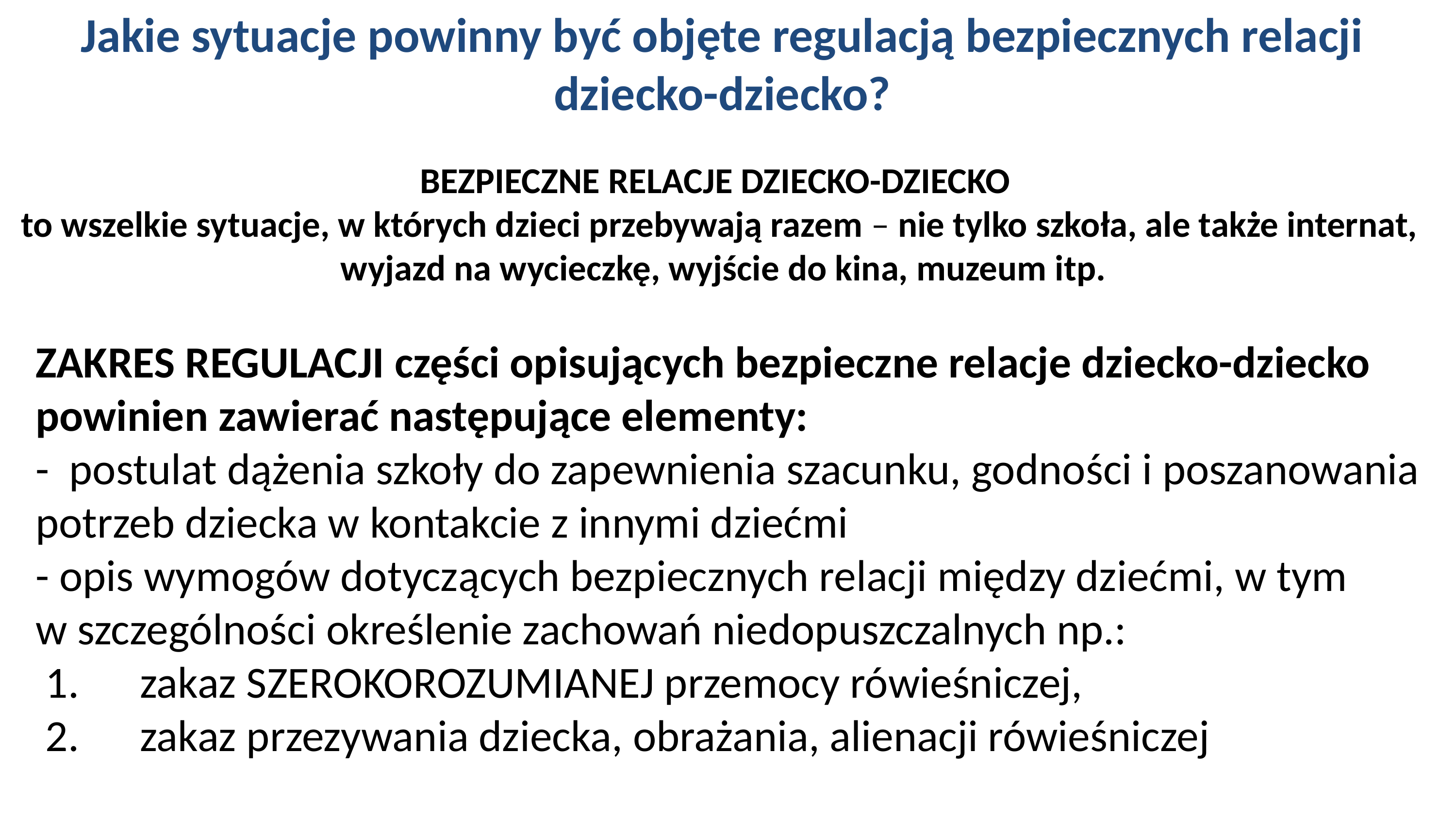

Jakie sytuacje powinny być objęte regulacją bezpiecznych relacji dziecko-dziecko?

BEZPIECZNE RELACJE DZIECKO-DZIECKO
to wszelkie sytuacje, w których dzieci przebywają razem – nie tylko szkoła, ale także internat,
 wyjazd na wycieczkę, wyjście do kina, muzeum itp.
ZAKRES REGULACJI części opisujących bezpieczne relacje dziecko-dziecko powinien zawierać następujące elementy:
-  postulat dążenia szkoły do zapewnienia szacunku, godności i poszanowania potrzeb dziecka w kontakcie z innymi dziećmi
- opis wymogów dotyczących bezpiecznych relacji między dziećmi, w tym
w szczególności określenie zachowań niedopuszczalnych np.:
 1.      zakaz SZEROKOROZUMIANEJ przemocy rówieśniczej,
 2.      zakaz przezywania dziecka, obrażania, alienacji rówieśniczej